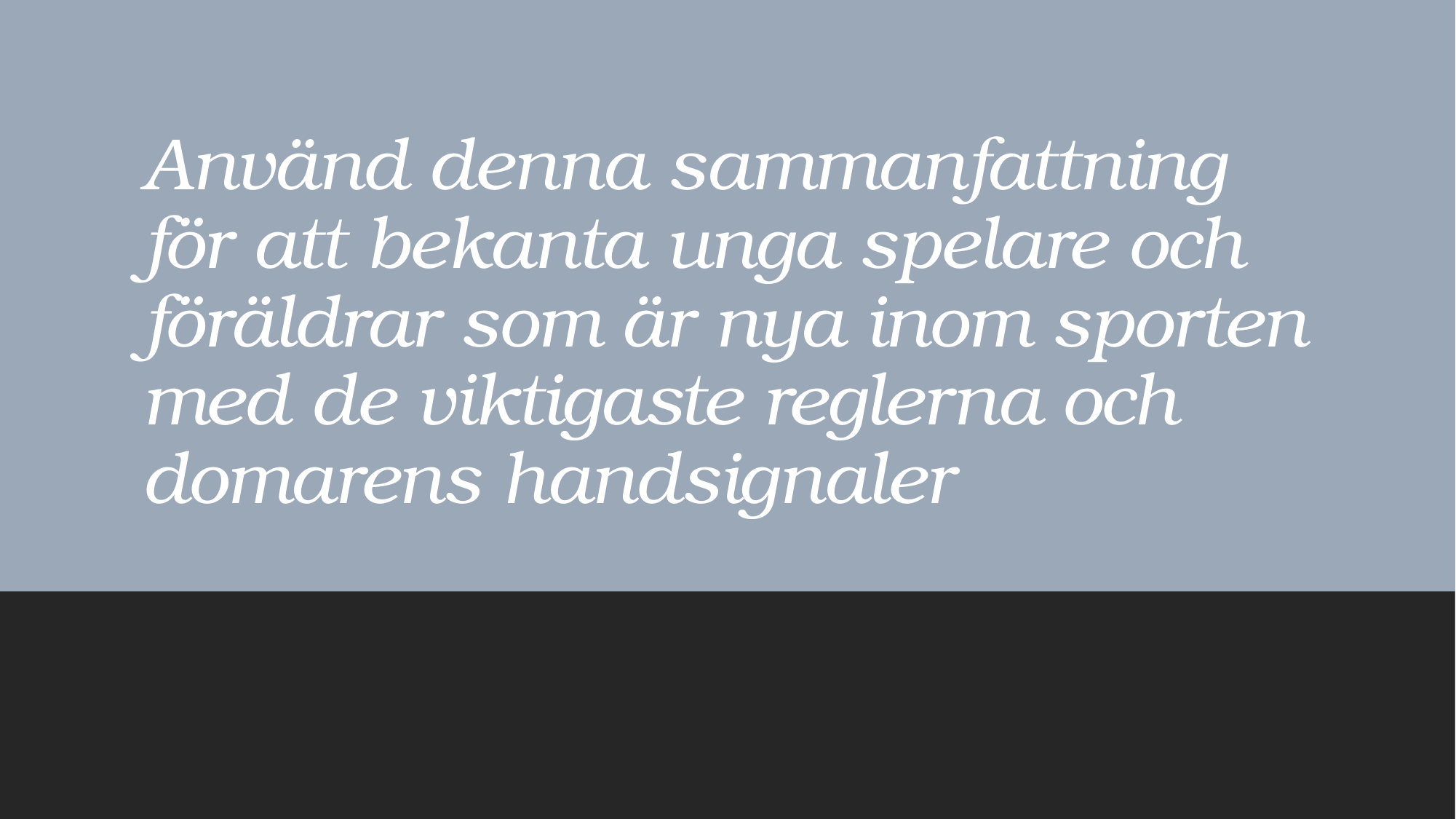

# Använd denna sammanfattning för att bekanta unga spelare och föräldrar som är nya inom sporten med de viktigaste reglerna och domarens handsignaler